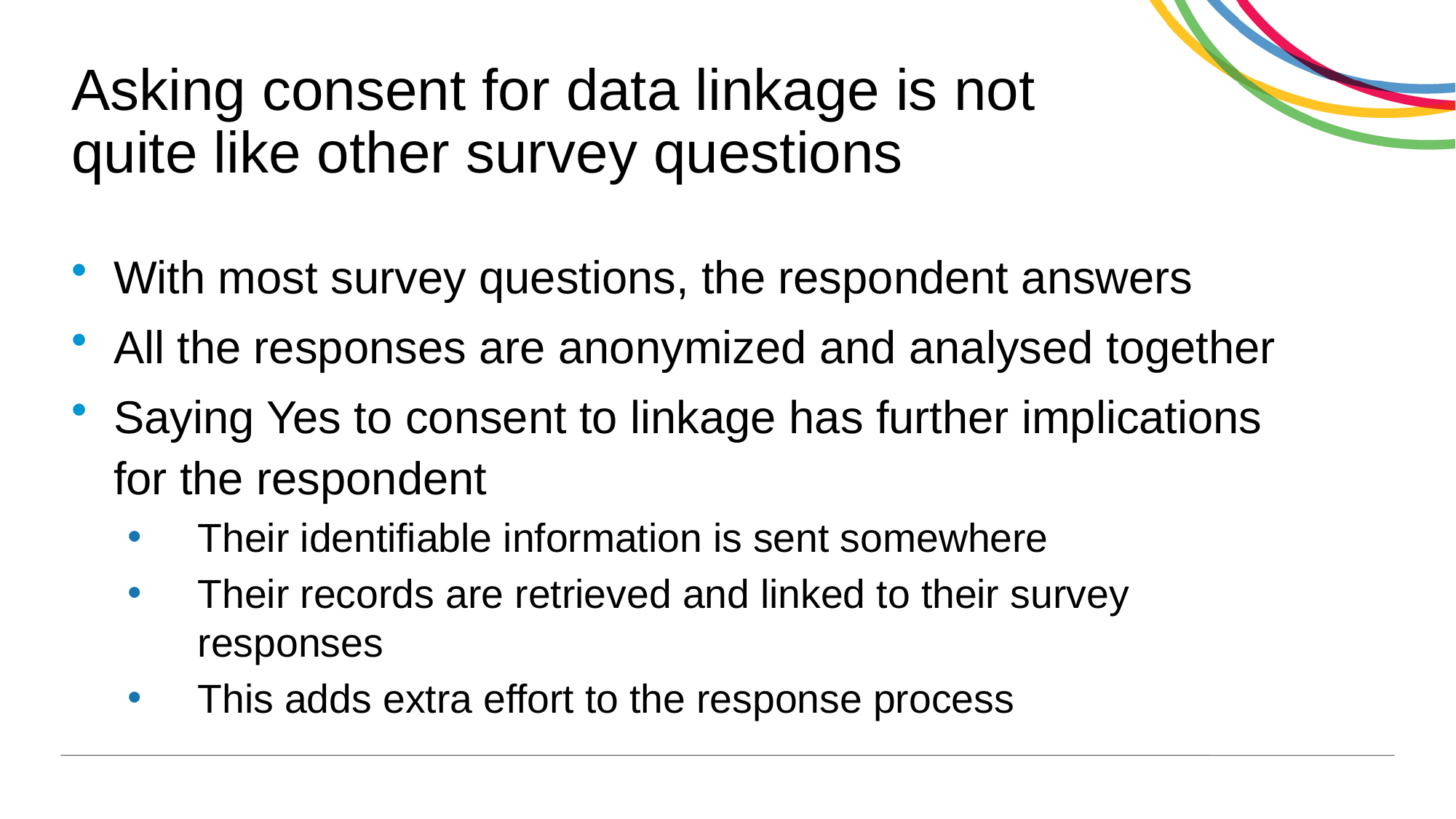

# Asking consent for data linkage is not quite like other survey questions
With most survey questions, the respondent answers
All the responses are anonymized and analysed together
Saying Yes to consent to linkage has further implications for the respondent
Their identifiable information is sent somewhere
Their records are retrieved and linked to their survey responses
This adds extra effort to the response process